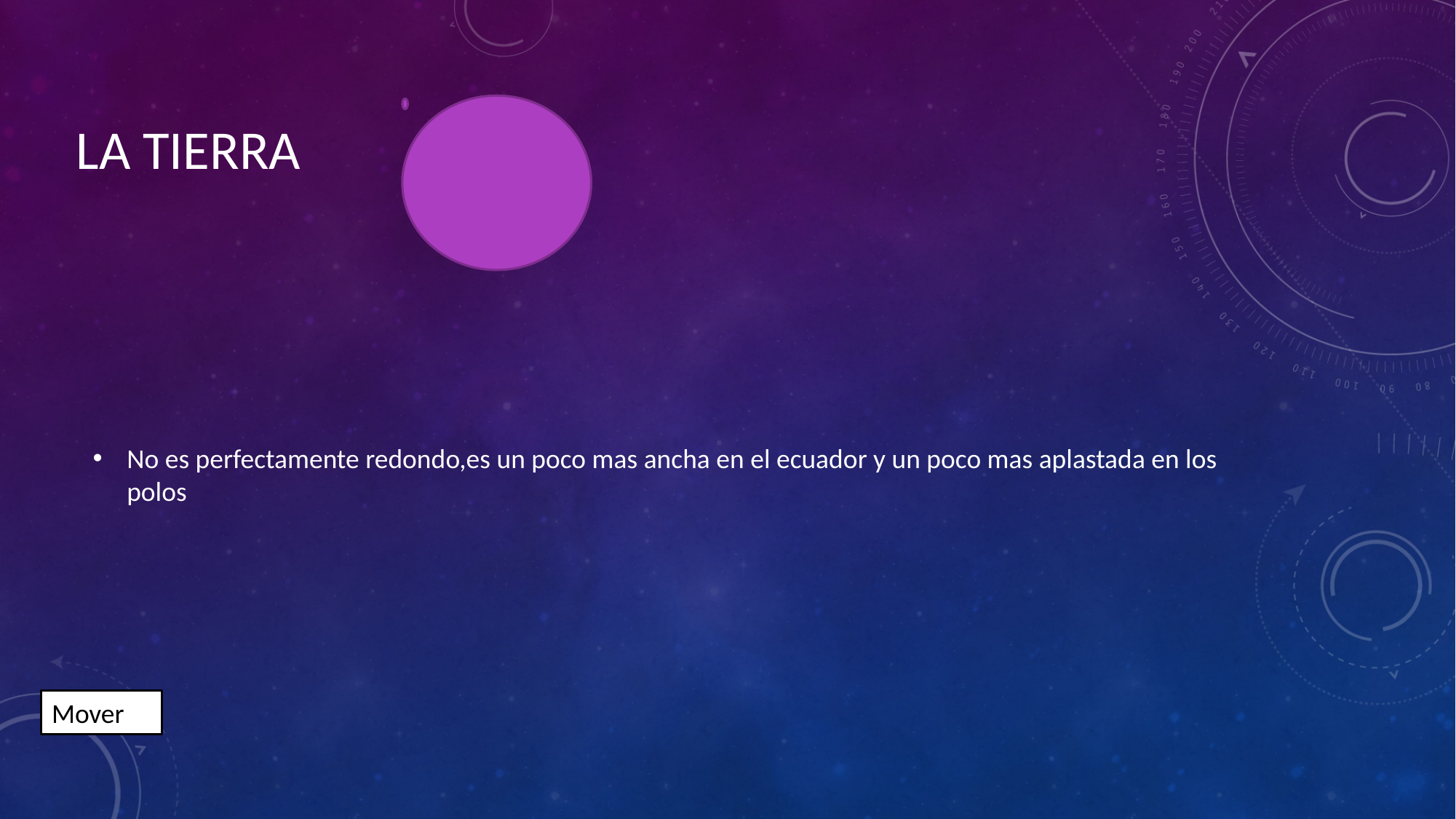

# La tierra

No es perfectamente redondo,es un poco mas ancha en el ecuador y un poco mas aplastada en los polos
Mover